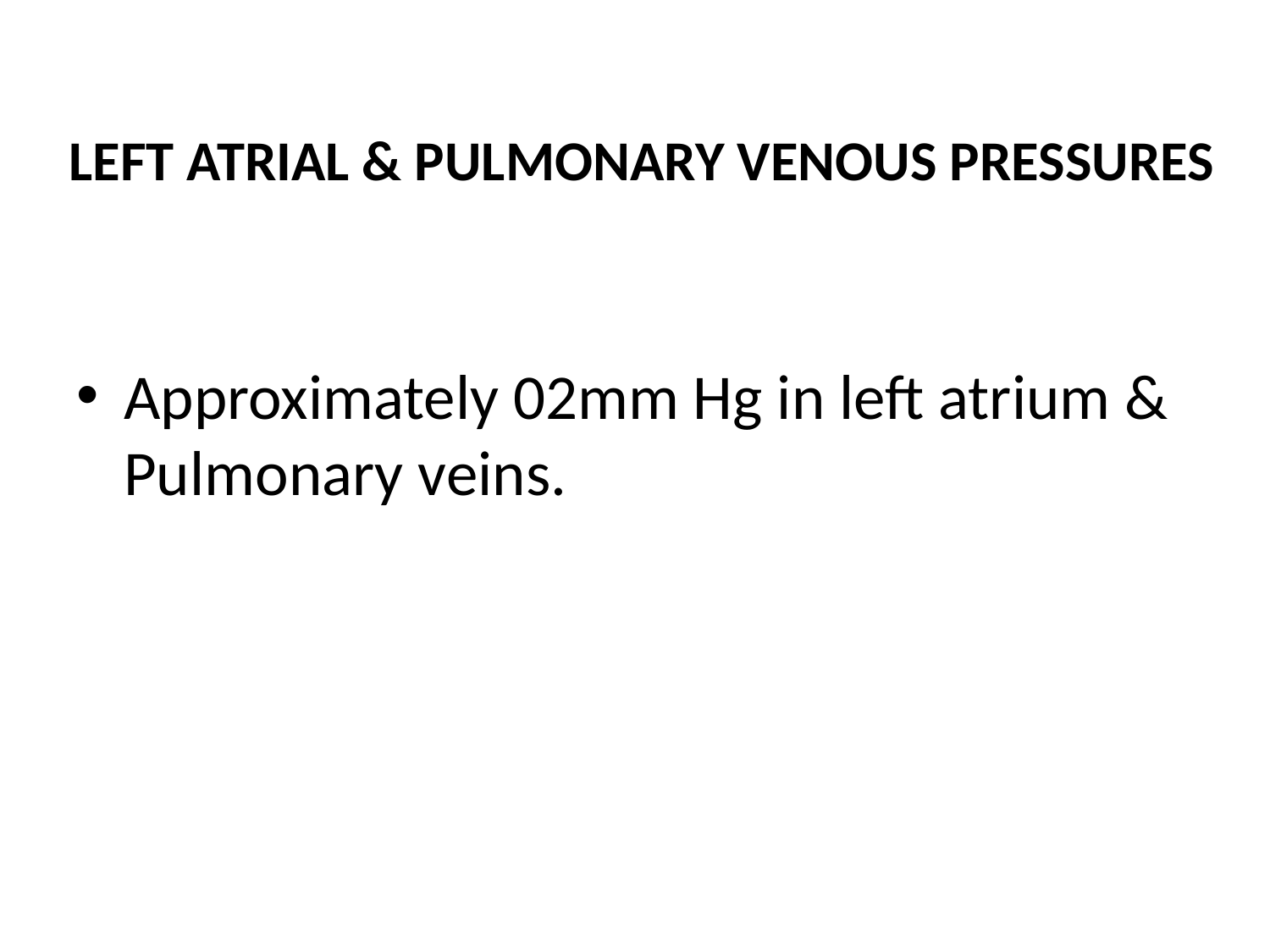

# LEFT ATRIAL & PULMONARY VENOUS PRESSURES

Approximately 02mm Hg in left atrium & Pulmonary veins.